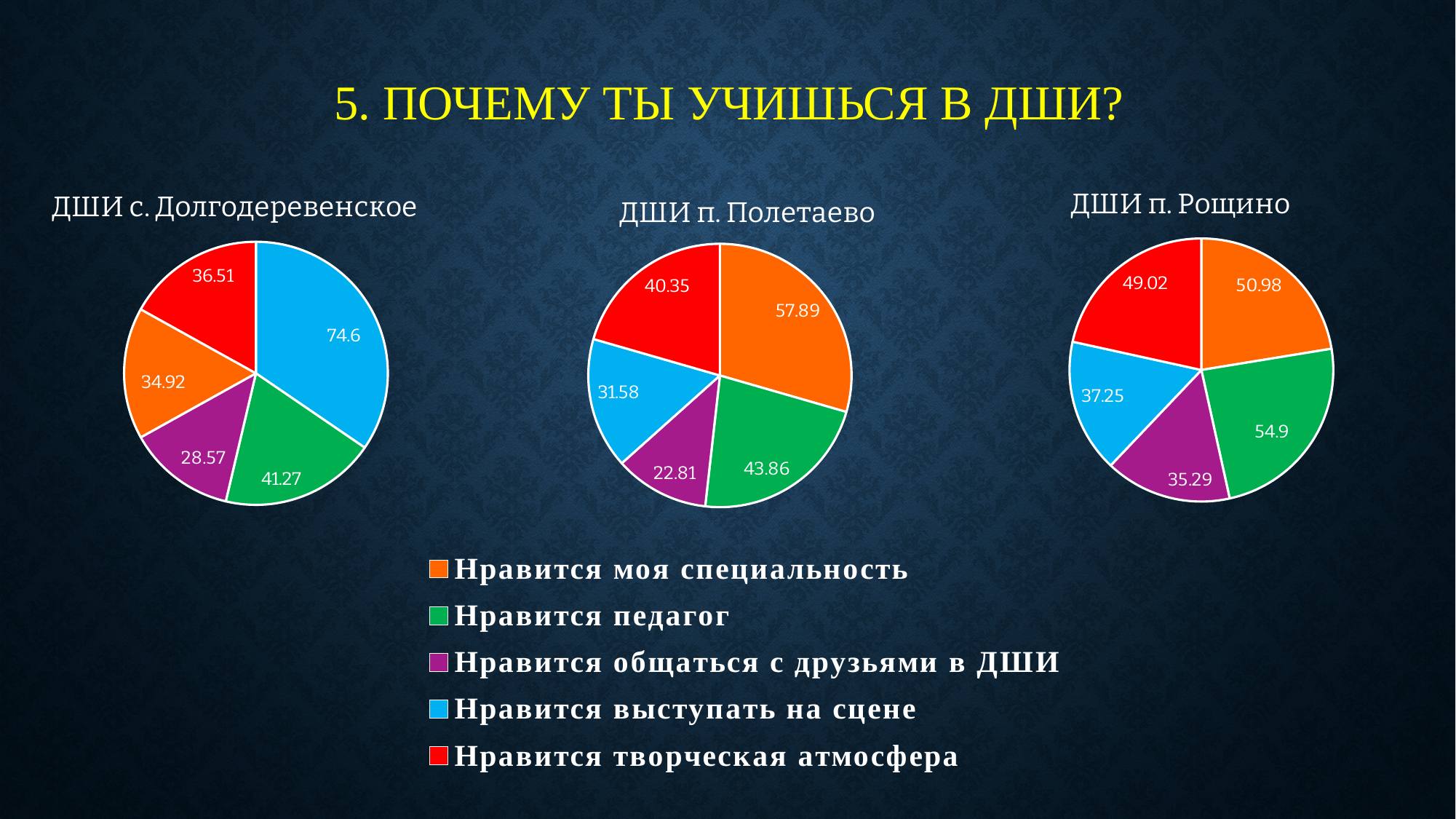

# 5. Почему ты учишься в ДШИ?

### Chart: ДШИ п. Рощино

| Category | Почему вы привели ребенка в ДШИ? |
|---|---|
| Нравится моя специальность | 50.98 |
| Нравится педагог | 54.9 |
| Нравится общаться с друзьями в ДШИ | 35.29 |
| Нравится выступать на сцене | 37.25 |
| Нравится творческая атмосфера | 49.02 |

### Chart: ДШИ п. Полетаево

| Category | Почему вы привели ребенка в ДШИ? |
|---|---|
| Нравится моя специальность | 57.89 |
| Нравится педагог | 43.86 |
| Нравится общаться с друзьями в ДШИ | 22.81 |
| Нравится выступать на сцене | 31.58 |
| Нравится творческая атмосфера | 40.35 |

### Chart: ДШИ с. Долгодеревенское

| Category | Почему вы привели ребенка в ДШИ? |
|---|---|
| Нравится моя специальность | 74.6 |
| Нравится педагог | 41.27 |
| Нравится общаться с друзьями в ДШИ | 28.57 |
| Нравится выступать на сцене | 34.92 |
| Нравится творческая атмосфера | 36.51 |